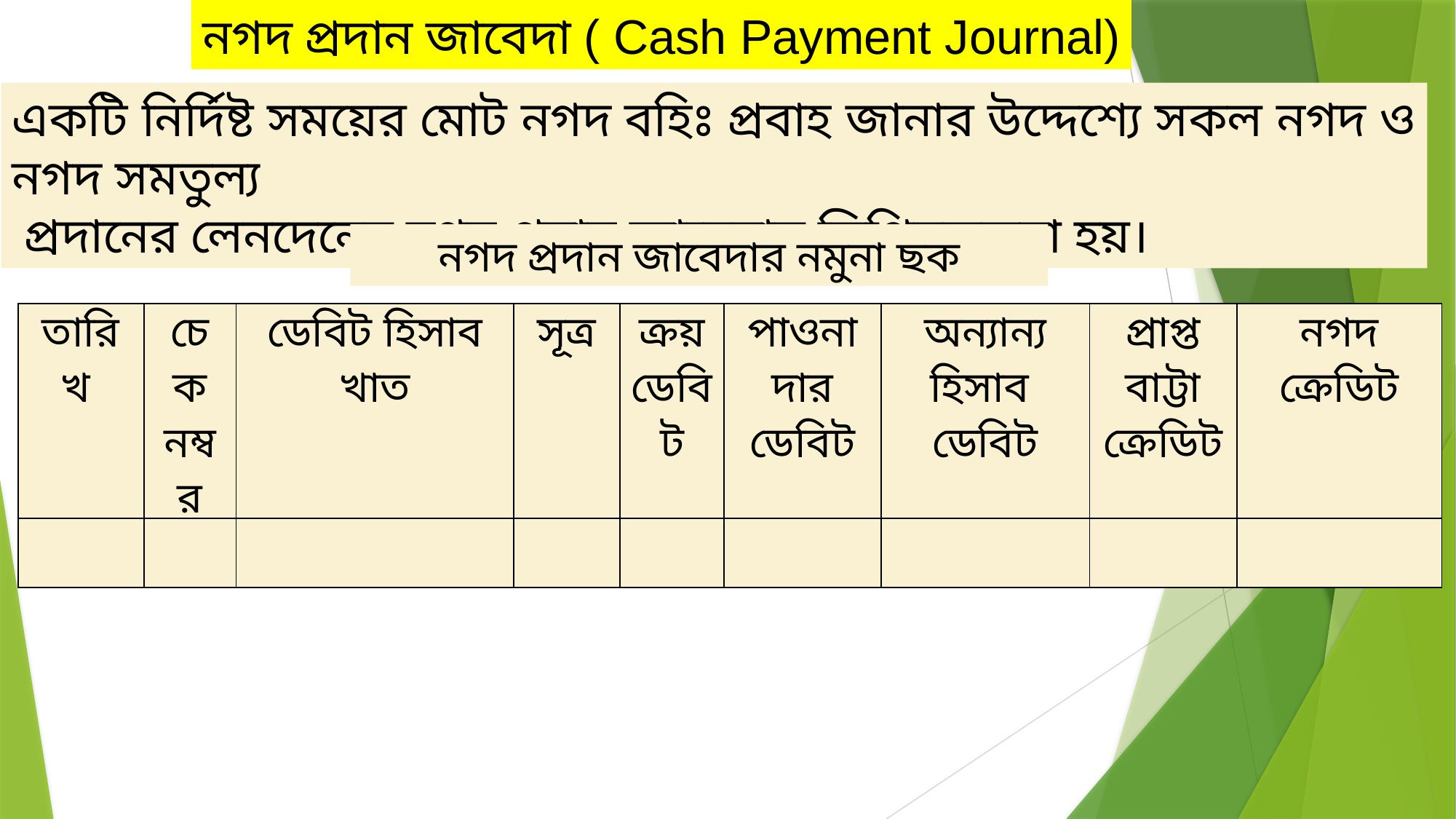

নগদ প্রদান জাবেদা ( Cash Payment Journal)
একটি নির্দিষ্ট সময়ের মোট নগদ বহিঃ প্রবাহ জানার উদ্দেশ্যে সকল নগদ ও নগদ সমতুল্য
 প্রদানের লেনদেনের নগদ প্রদান জাবেদায় লিপিবদ্ধকরা হয়।
নগদ প্রদান জাবেদার নমুনা ছক
| তারিখ | চেক নম্বর | ডেবিট হিসাব খাত | সূত্র | ক্রয় ডেবিট | পাওনাদার ডেবিট | অন্যান্য হিসাব ডেবিট | প্রাপ্ত বাট্টা ক্রেডিট | নগদ ক্রেডিট |
| --- | --- | --- | --- | --- | --- | --- | --- | --- |
|  |  |  |  |  |  |  |  |  |